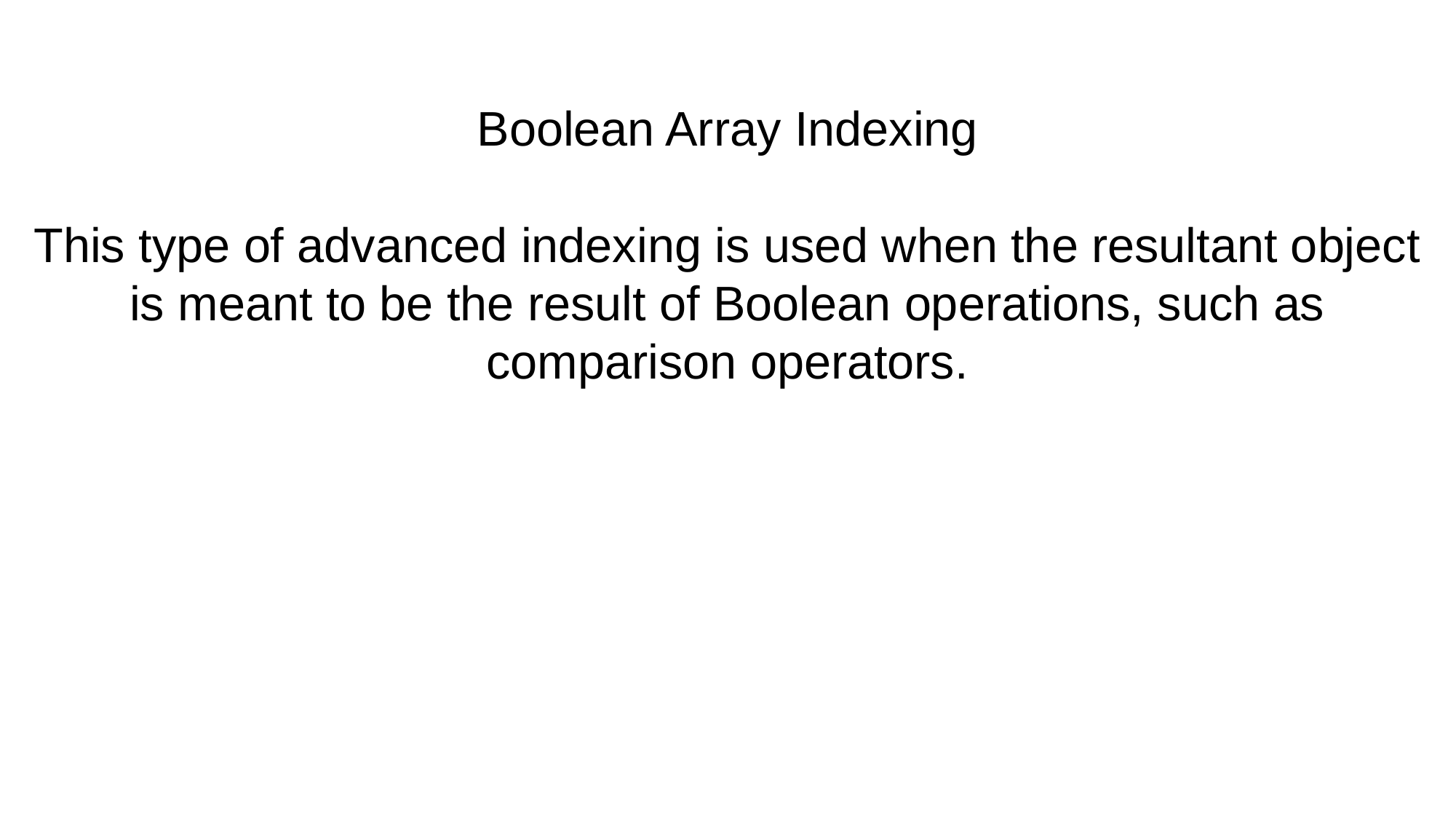

Boolean Array Indexing

This type of advanced indexing is used when the resultant object is meant to be the result of Boolean operations, such as comparison operators.